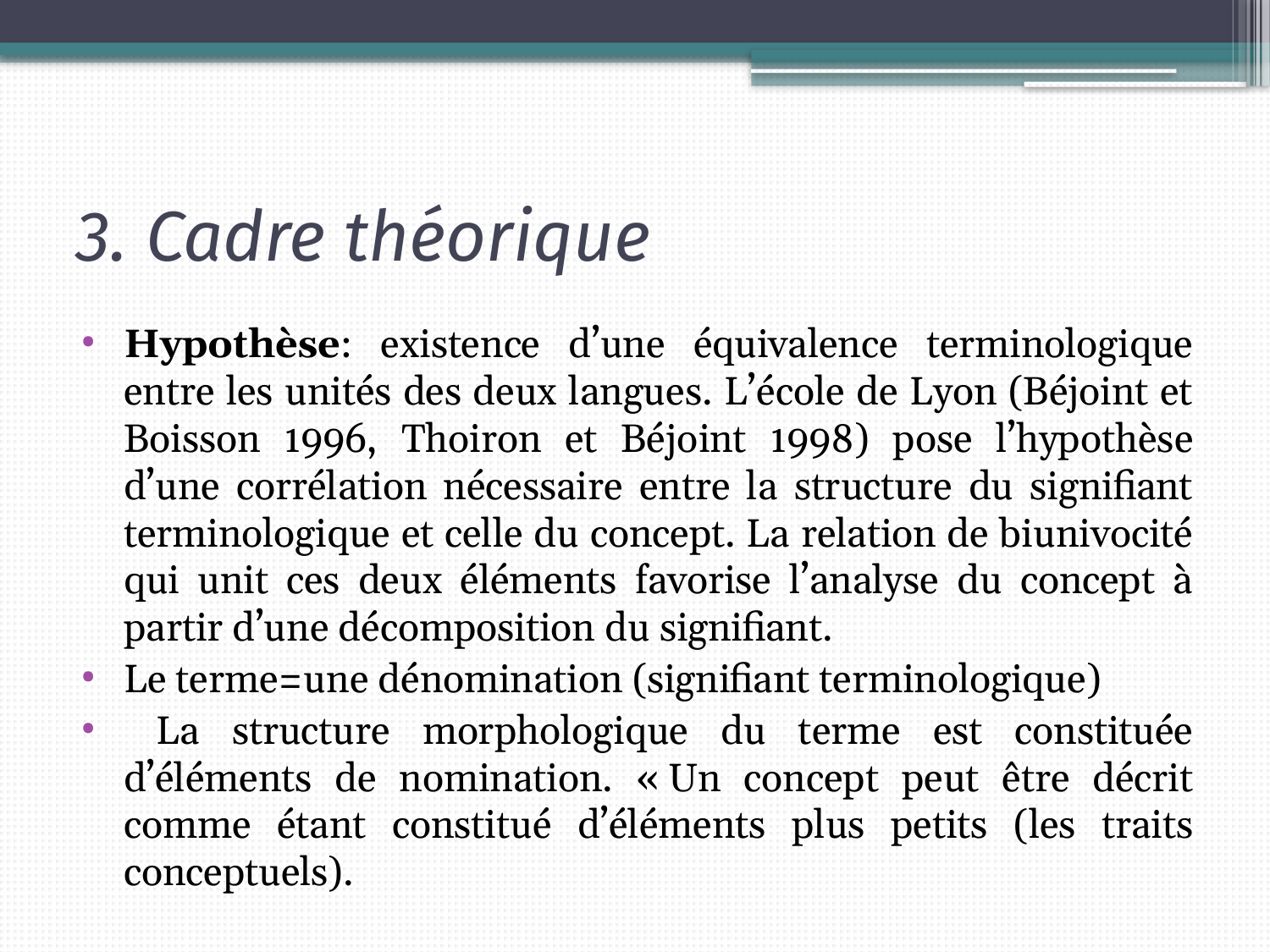

# 3. Cadre théorique
Hypothèse: existence d’une équivalence terminologique entre les unités des deux langues. L’école de Lyon (Béjoint et Boisson 1996, Thoiron et Béjoint 1998) pose l’hypothèse d’une corrélation nécessaire entre la structure du signifiant terminologique et celle du concept. La relation de biunivocité qui unit ces deux éléments favorise l’analyse du concept à partir d’une décomposition du signifiant.
Le terme=une dénomination (signifiant terminologique)
 La structure morphologique du terme est constituée d’éléments de nomination. « Un concept peut être décrit comme étant constitué d’éléments plus petits (les traits conceptuels).